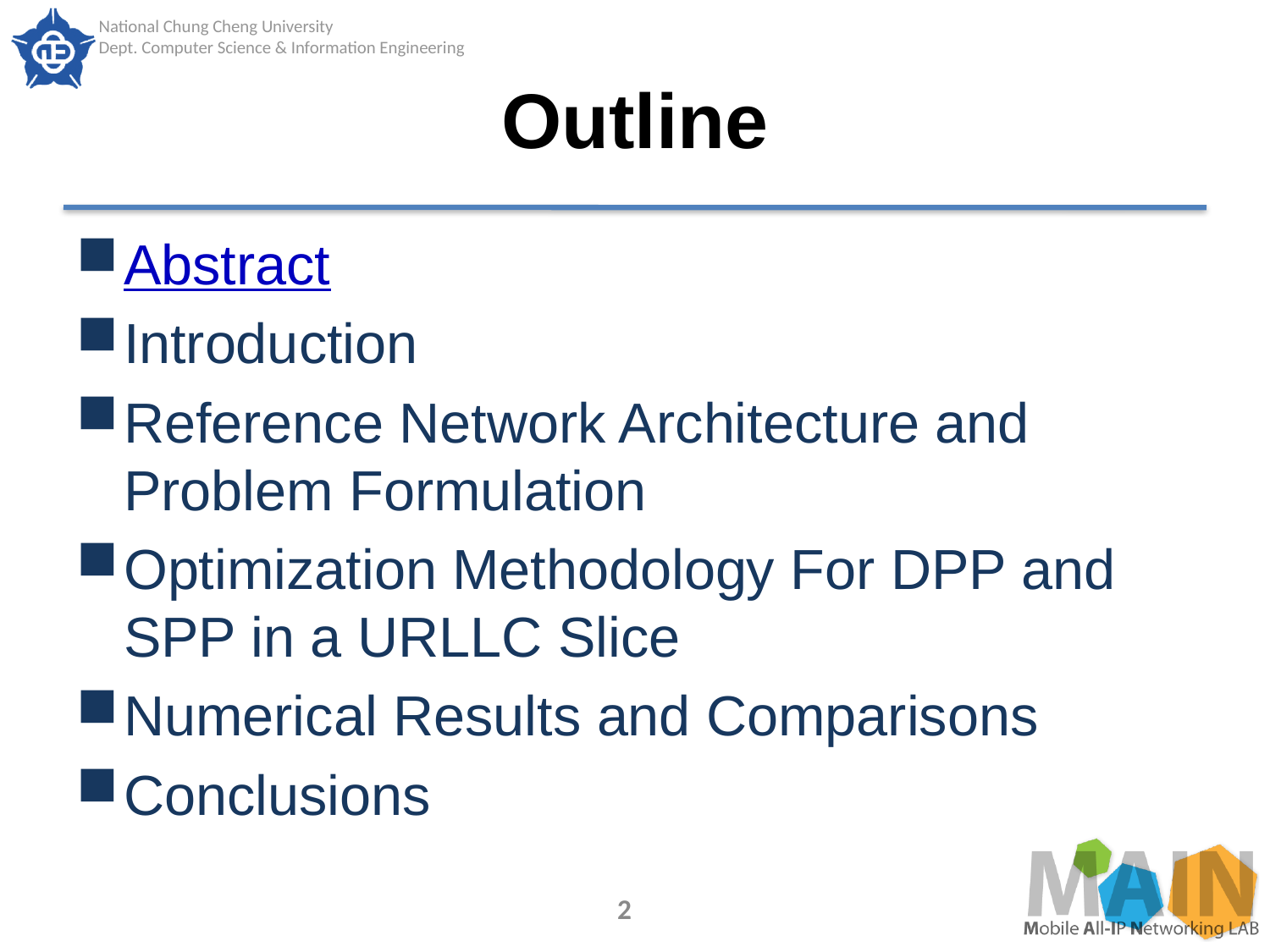

# Outline
Abstract
Introduction
Reference Network Architecture and Problem Formulation
Optimization Methodology For DPP and SPP in a URLLC Slice
Numerical Results and Comparisons
Conclusions
2